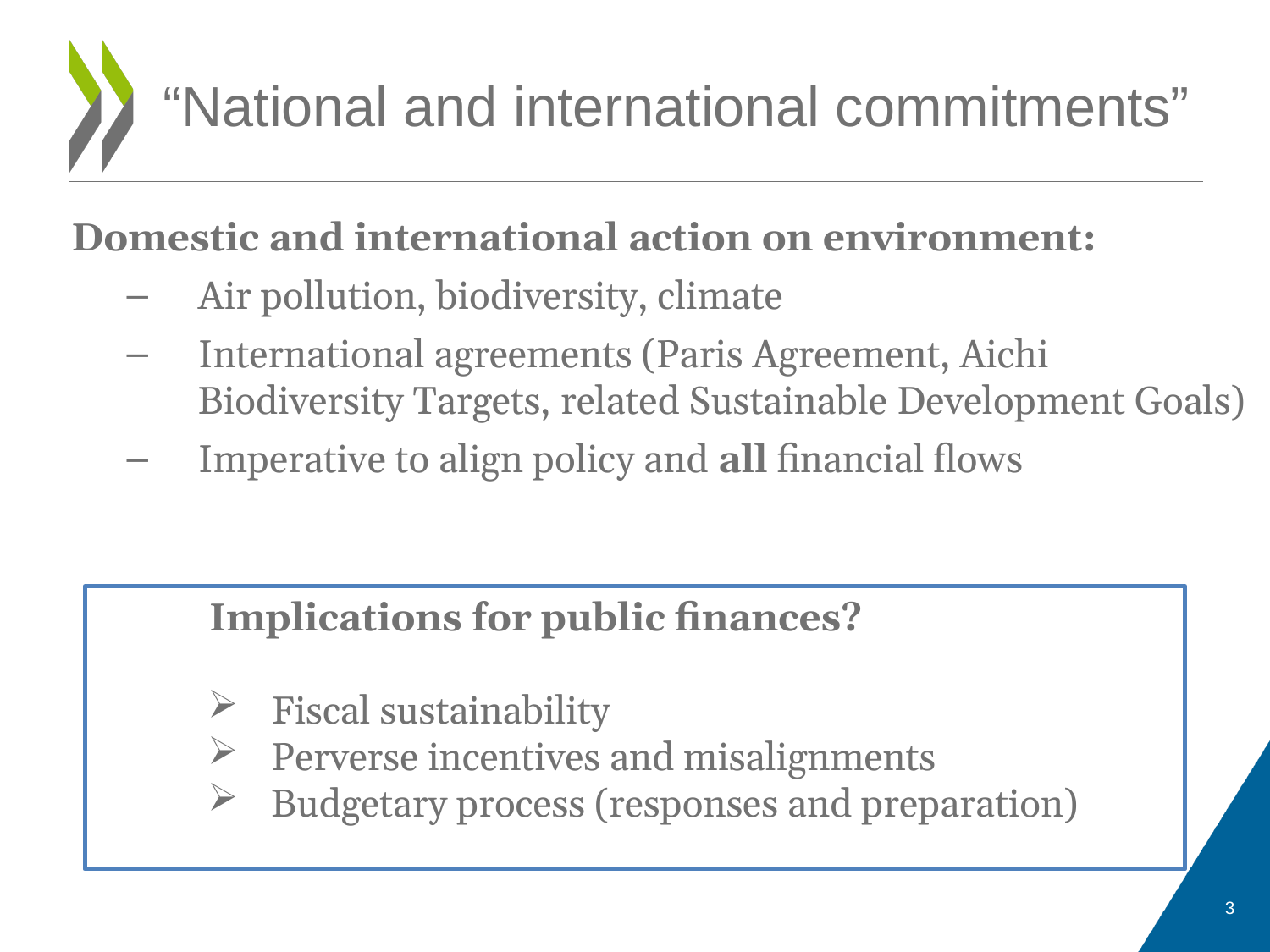

# “National and international commitments”
Domestic and international action on environment:
Air pollution, biodiversity, climate
International agreements (Paris Agreement, Aichi Biodiversity Targets, related Sustainable Development Goals)
Imperative to align policy and all financial flows
Implications for public finances?

Fiscal sustainability
Perverse incentives and misalignments
Budgetary process (responses and preparation)

3